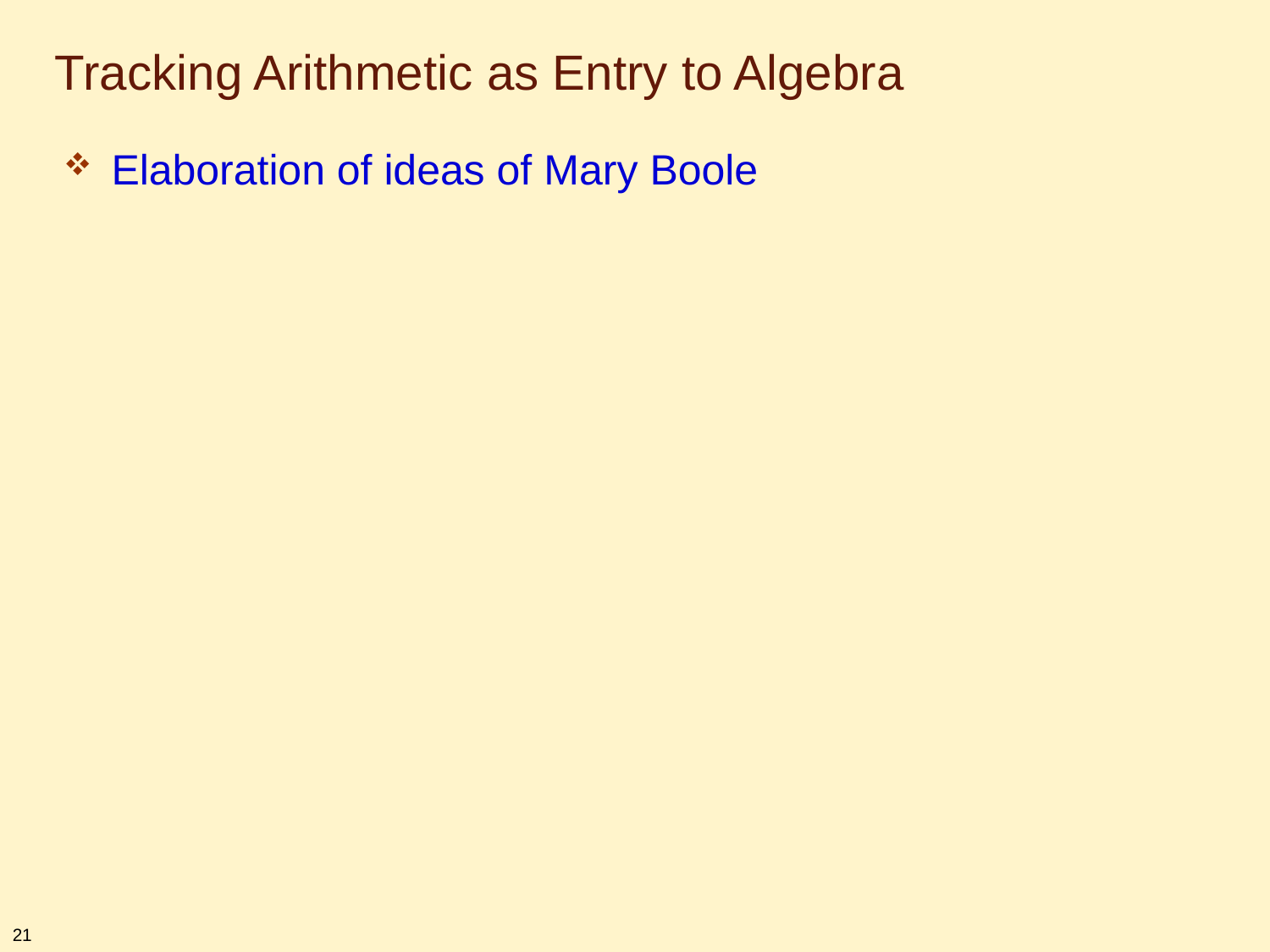

# Tracking Arithmetic as Entry to Algebra
Elaboration of ideas of Mary Boole